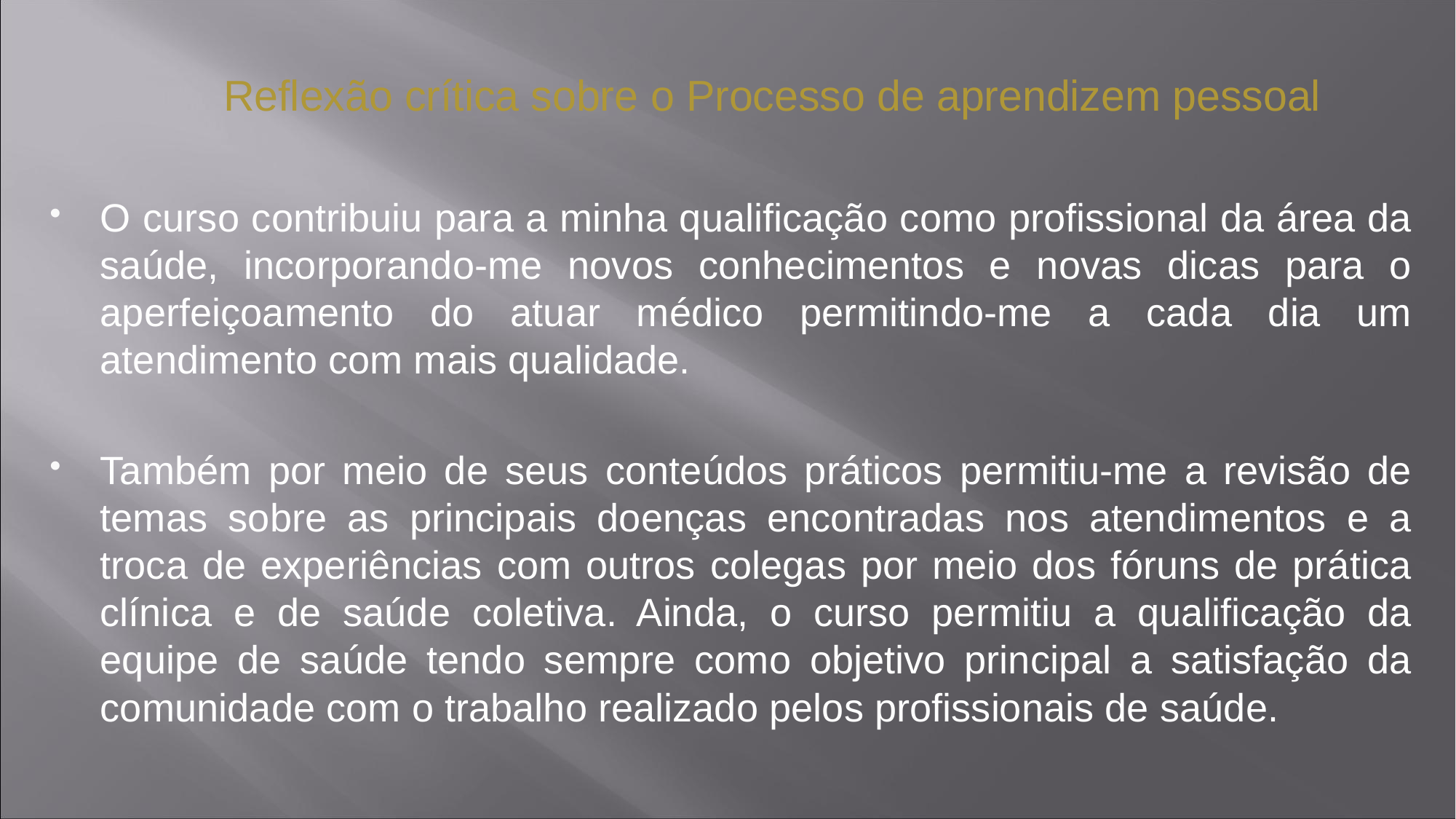

# Reflexão crítica sobre o Processo de aprendizem pessoal
O curso contribuiu para a minha qualificação como profissional da área da saúde, incorporando-me novos conhecimentos e novas dicas para o aperfeiçoamento do atuar médico permitindo-me a cada dia um atendimento com mais qualidade.

Também por meio de seus conteúdos práticos permitiu-me a revisão de temas sobre as principais doenças encontradas nos atendimentos e a troca de experiências com outros colegas por meio dos fóruns de prática clínica e de saúde coletiva. Ainda, o curso permitiu a qualificação da equipe de saúde tendo sempre como objetivo principal a satisfação da comunidade com o trabalho realizado pelos profissionais de saúde.